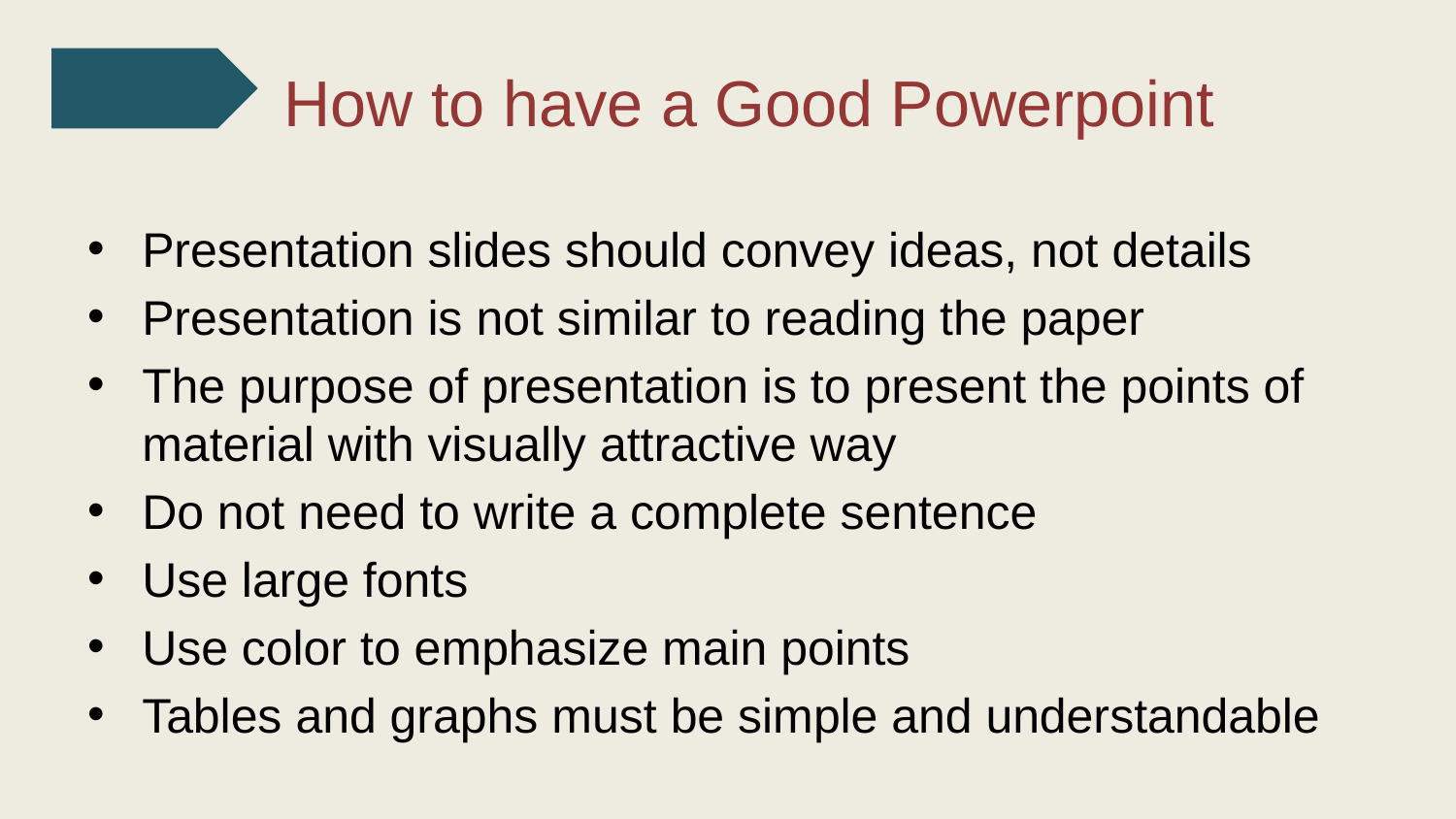

# How to have a Good Powerpoint

Presentation slides should convey ideas, not details
Presentation is not similar to reading the paper
The purpose of presentation is to present the points of material with visually attractive way
Do not need to write a complete sentence
Use large fonts
Use color to emphasize main points
Tables and graphs must be simple and understandable